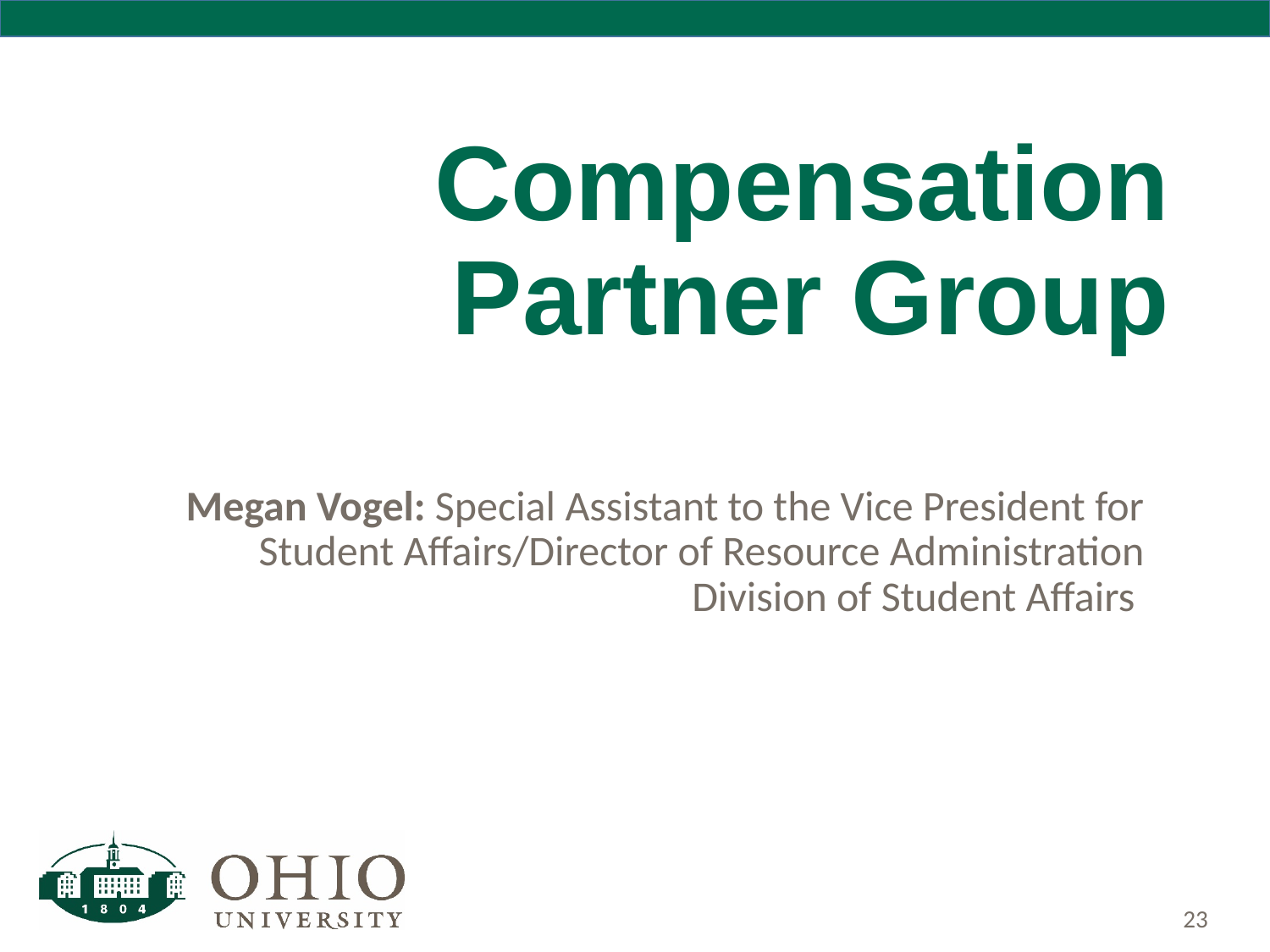

# Compensation Partner Group
Megan Vogel: Special Assistant to the Vice President for Student Affairs/Director of Resource Administration
Division of Student Affairs